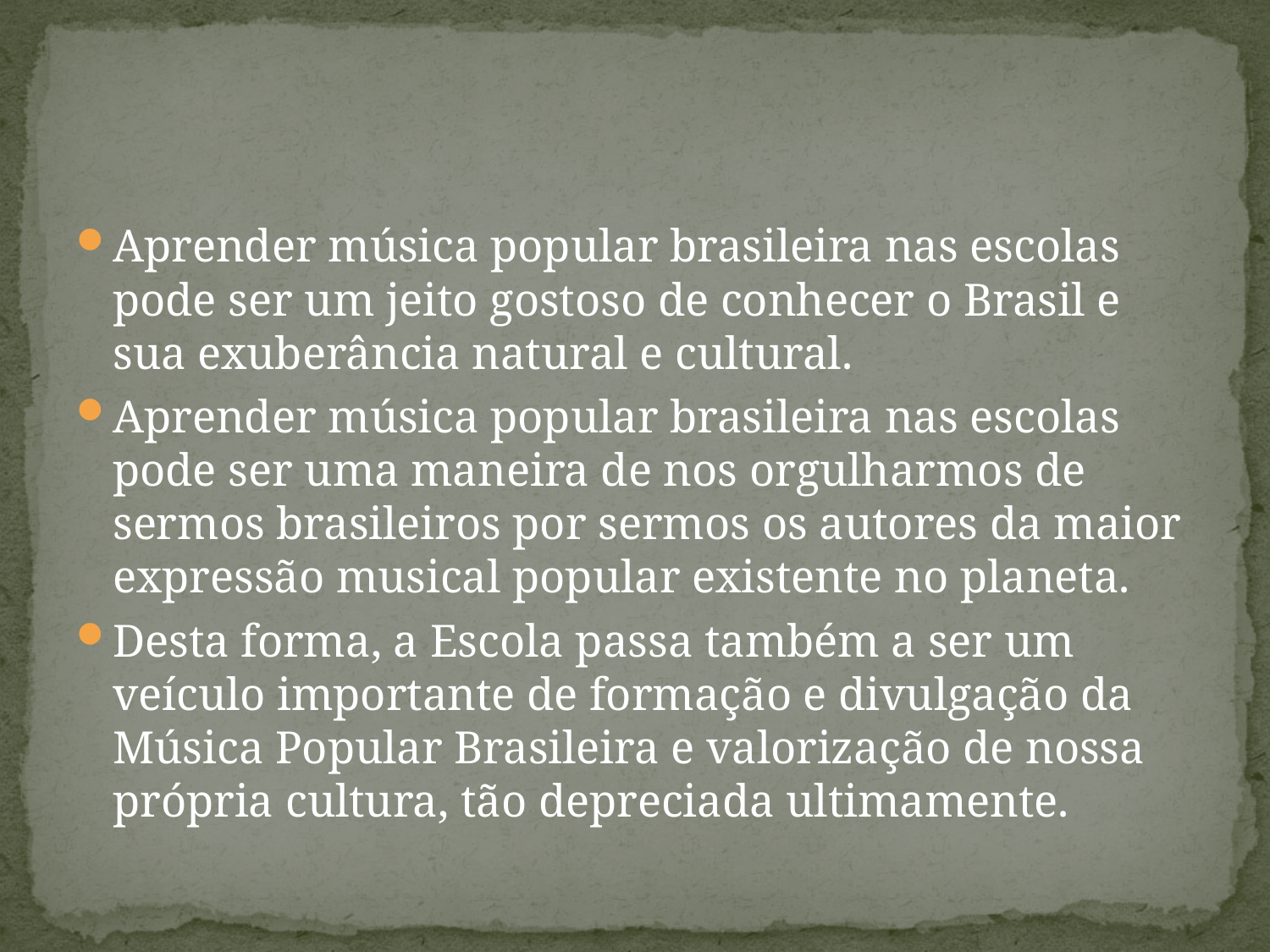

#
Aprender música popular brasileira nas escolas pode ser um jeito gostoso de conhecer o Brasil e sua exuberância natural e cultural.
Aprender música popular brasileira nas escolas pode ser uma maneira de nos orgulharmos de sermos brasileiros por sermos os autores da maior expressão musical popular existente no planeta.
Desta forma, a Escola passa também a ser um veículo importante de formação e divulgação da Música Popular Brasileira e valorização de nossa própria cultura, tão depreciada ultimamente.